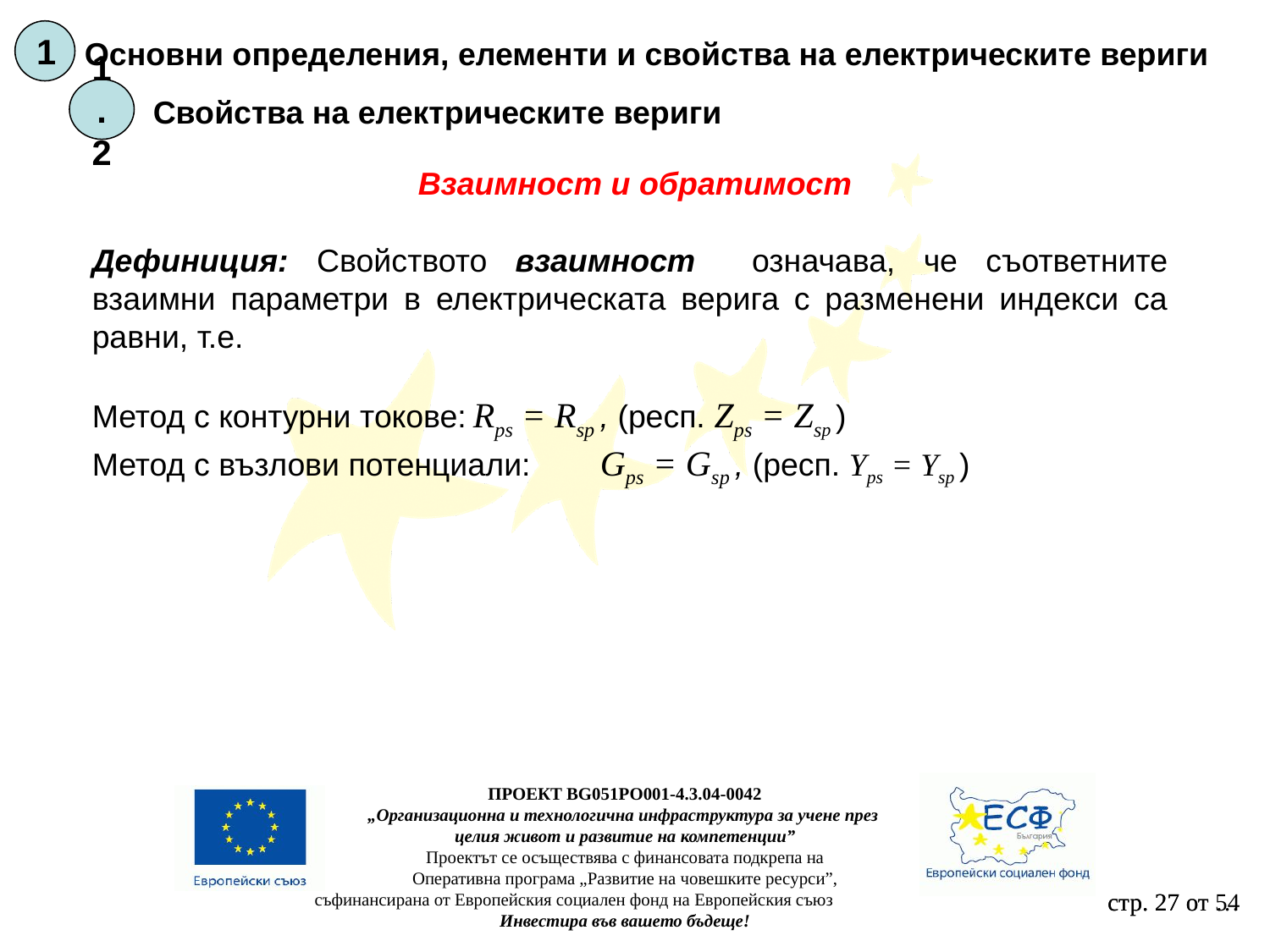

1
Основни определения, елементи и свойства на електрическите вериги
1.2
Свойства на електрическите вериги
Взаимност и обратимост
Дефиниция: Свойството взаимност  означава, че съответните взаимни параметри в електрическата верига с разменени индекси са равни, т.е.

Метод с контурни токове:	Rps = Rsp , (респ. Zps = Zsp )
Метод с възлови потенциали:	Gps = Gsp , (респ. Yps = Ysp )
ПРОЕКТ BG051PO001-4.3.04-0042
„Организационна и технологична инфраструктура за учене през
целия живот и развитие на компетенции”
Проектът се осъществява с финансовата подкрепа на
Оперативна програма „Развитие на човешките ресурси”,
съфинансирана от Европейския социален фонд на Европейския съюз
Инвестира във вашето бъдеще!